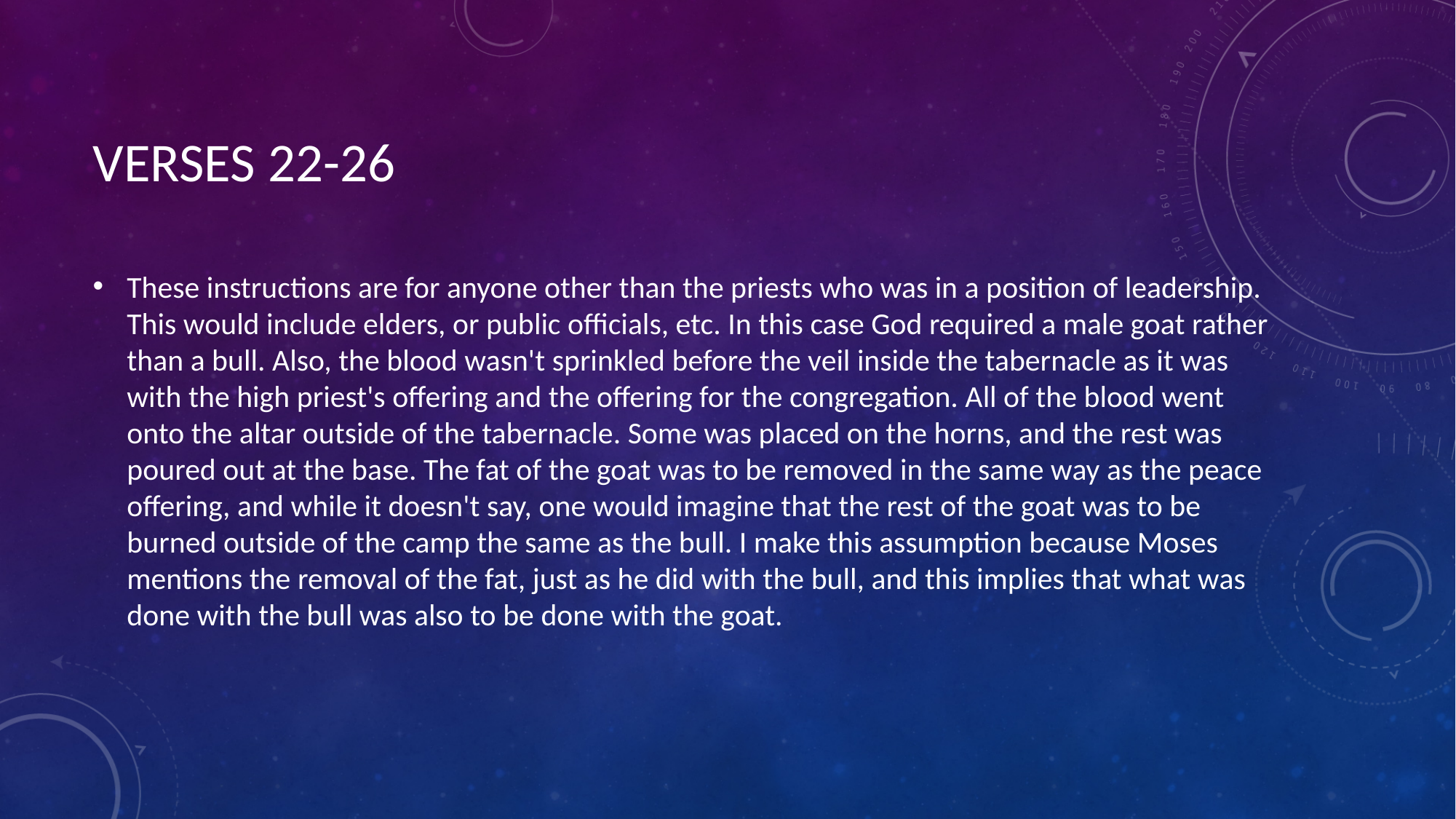

# Verses 22-26
These instructions are for anyone other than the priests who was in a position of leadership. This would include elders, or public officials, etc. In this case God required a male goat rather than a bull. Also, the blood wasn't sprinkled before the veil inside the tabernacle as it was with the high priest's offering and the offering for the congregation. All of the blood went onto the altar outside of the tabernacle. Some was placed on the horns, and the rest was poured out at the base. The fat of the goat was to be removed in the same way as the peace offering, and while it doesn't say, one would imagine that the rest of the goat was to be burned outside of the camp the same as the bull. I make this assumption because Moses mentions the removal of the fat, just as he did with the bull, and this implies that what was done with the bull was also to be done with the goat.